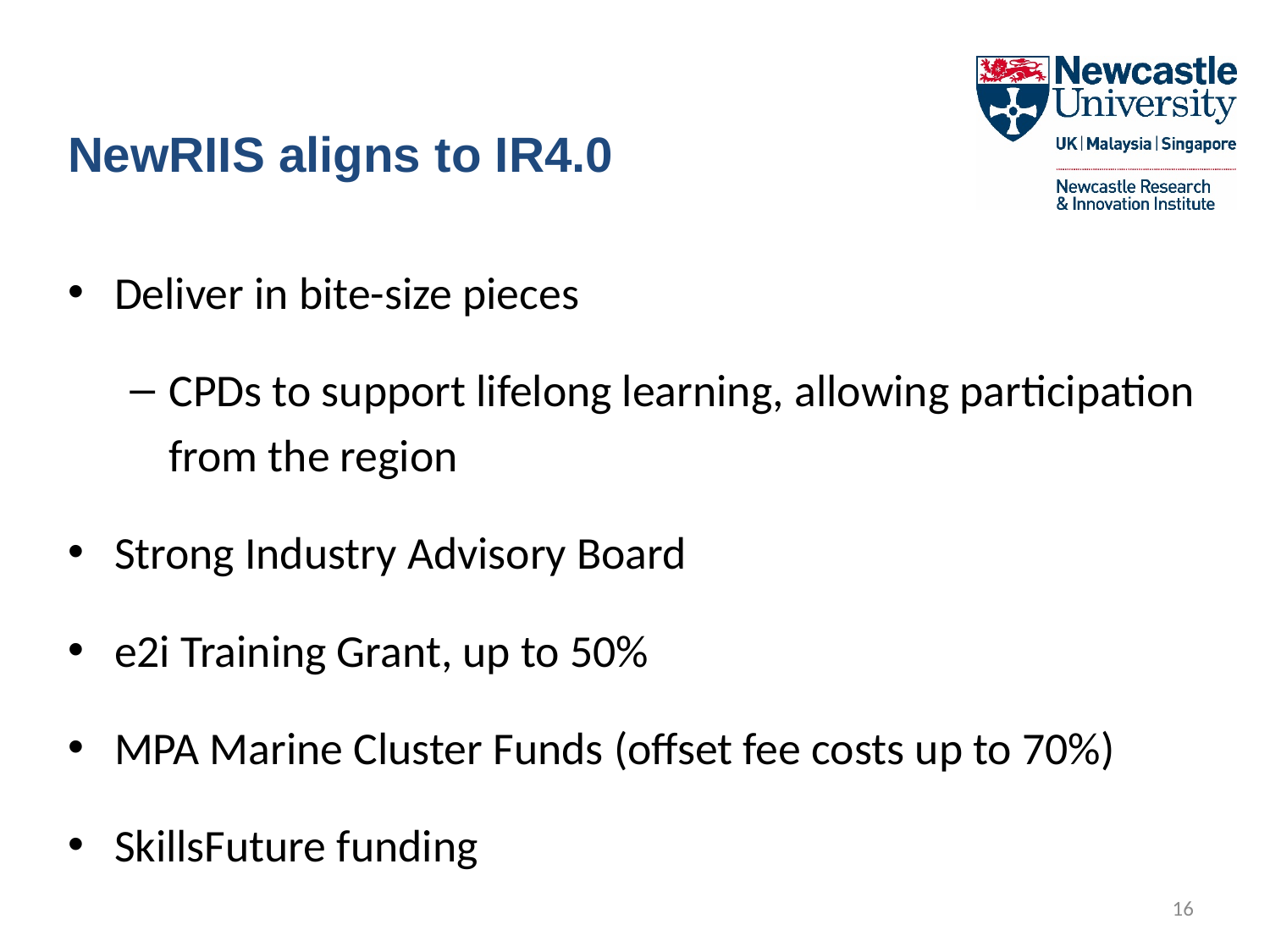

# NewRIIS aligns to IR4.0
Deliver in bite-size pieces
CPDs to support lifelong learning, allowing participation from the region
Strong Industry Advisory Board
e2i Training Grant, up to 50%
MPA Marine Cluster Funds (offset fee costs up to 70%)
SkillsFuture funding

16